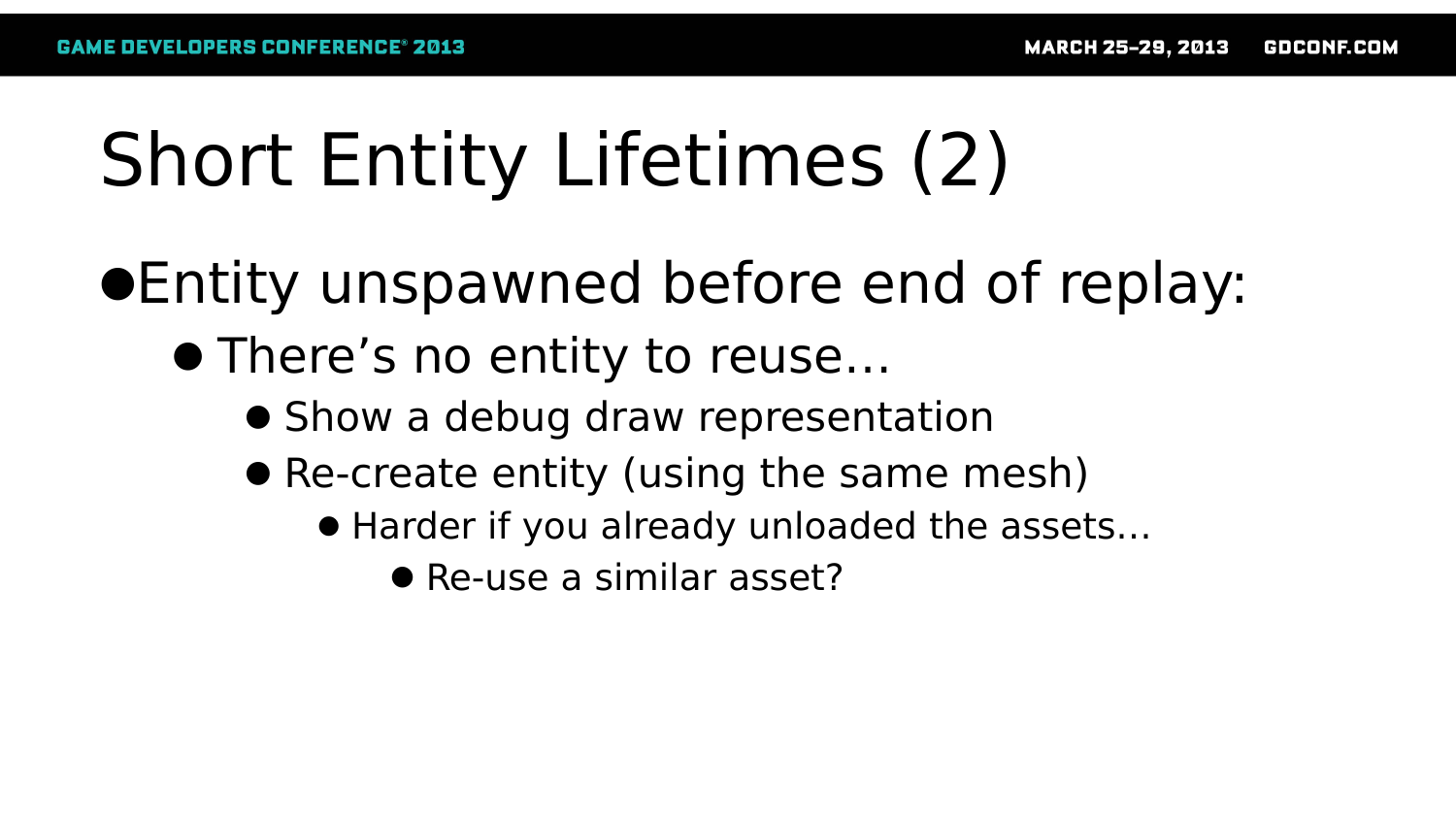

# Short Entity Lifetimes (2)
Entity unspawned before end of replay:
There’s no entity to reuse…
 Show a debug draw representation
 Re-create entity (using the same mesh)
 Harder if you already unloaded the assets…
 Re-use a similar asset?